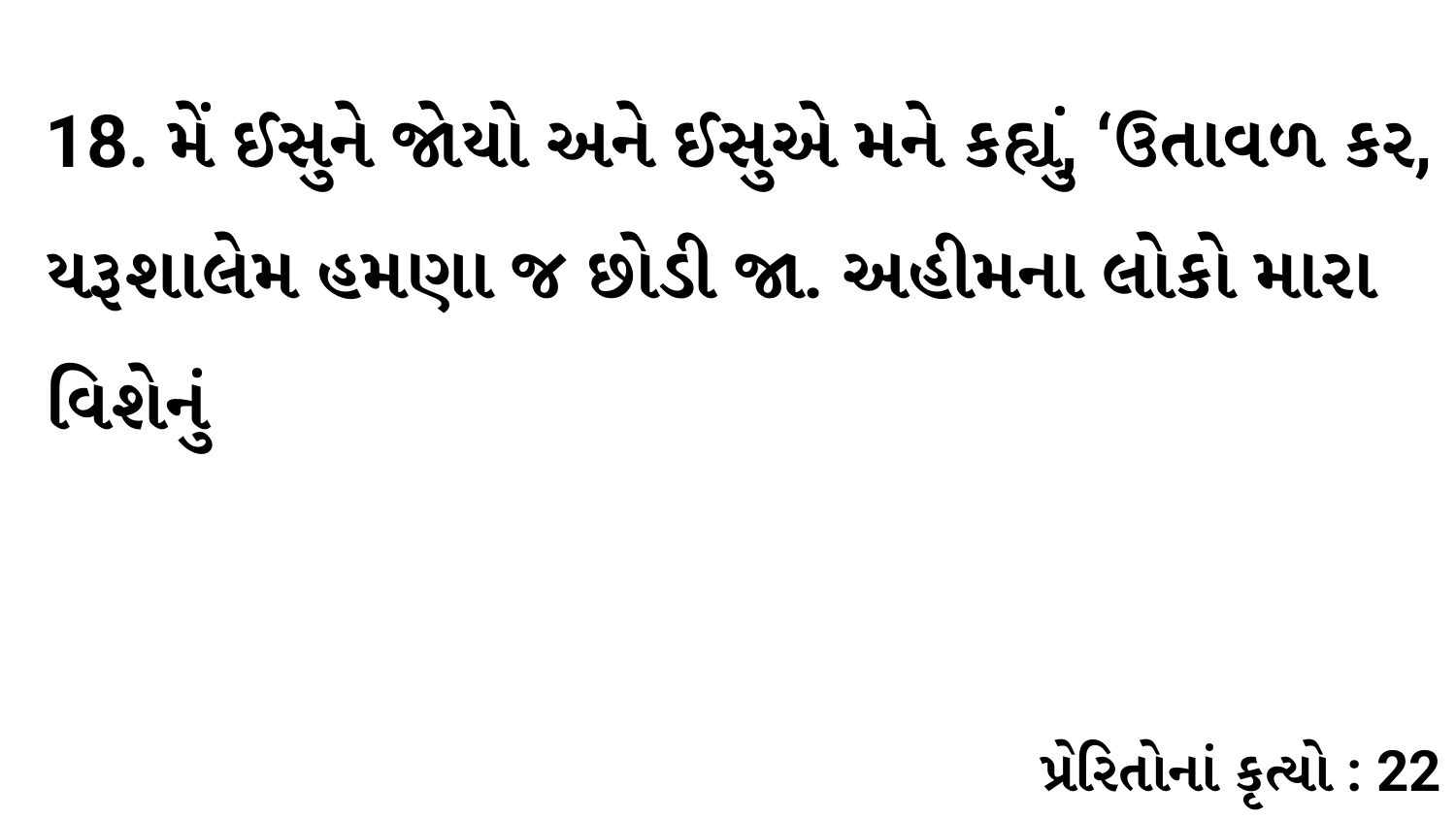

18. મેં ઈસુને જોયો અને ઈસુએ મને કહ્યું, ‘ઉતાવળ કર, યરૂશાલેમ હમણા જ છોડી જા. અહીમના લોકો મારા વિશેનું
પ્રેરિતોનાં કૃત્યો : 22